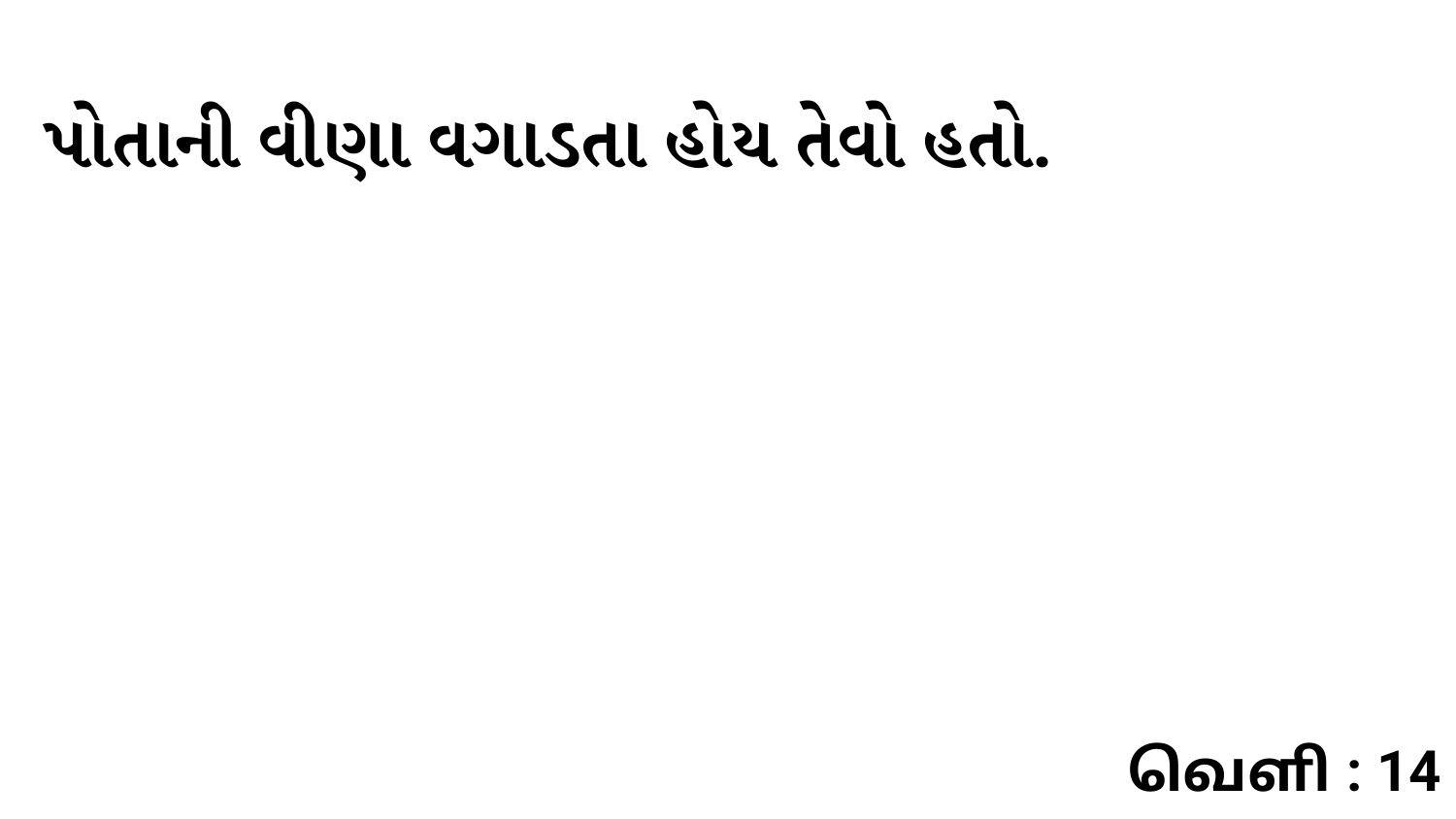

પોતાની વીણા વગાડતા હોય તેવો હતો.
வெளி : 14